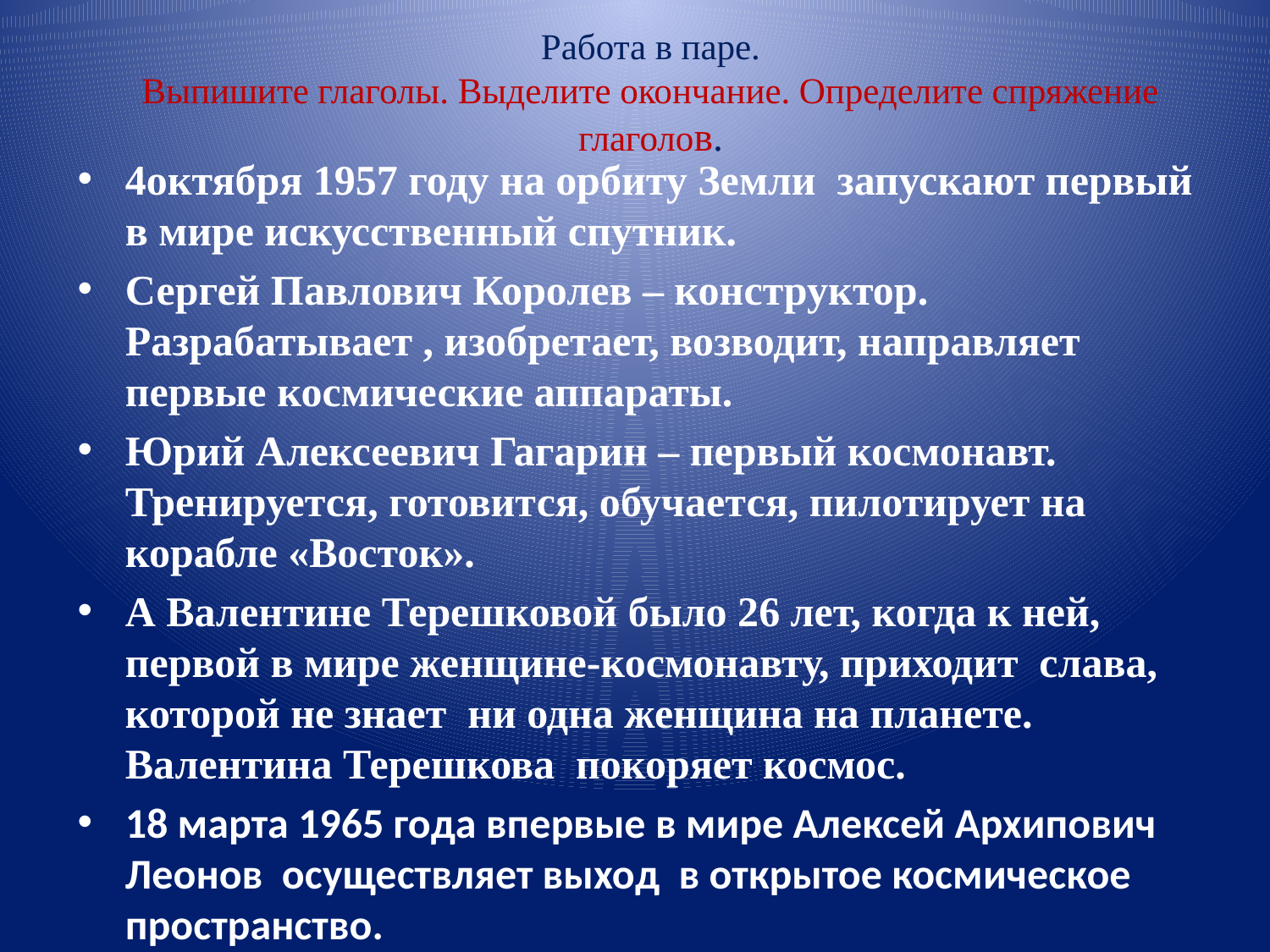

# Работа в паре. Выпишите глаголы. Выделите окончание. Определите спряжение глаголов.
4октября 1957 году на орбиту Земли  запускают первый в мире искусственный спутник.
Сергей Павлович Королев – конструктор. Разрабатывает , изобретает, возводит, направляет первые космические аппараты.
Юрий Алексеевич Гагарин – первый космонавт. Тренируется, готовится, обучается, пилотирует на корабле «Восток».
А Валентине Терешковой было 26 лет, когда к ней, первой в мире женщине-космонавту, приходит  слава, которой не знает  ни одна женщина на планете. Валентина Терешкова  покоряет космос.
18 марта 1965 года впервые в мире Алексей Архипович Леонов  осуществляет выход  в открытое космическое пространство.